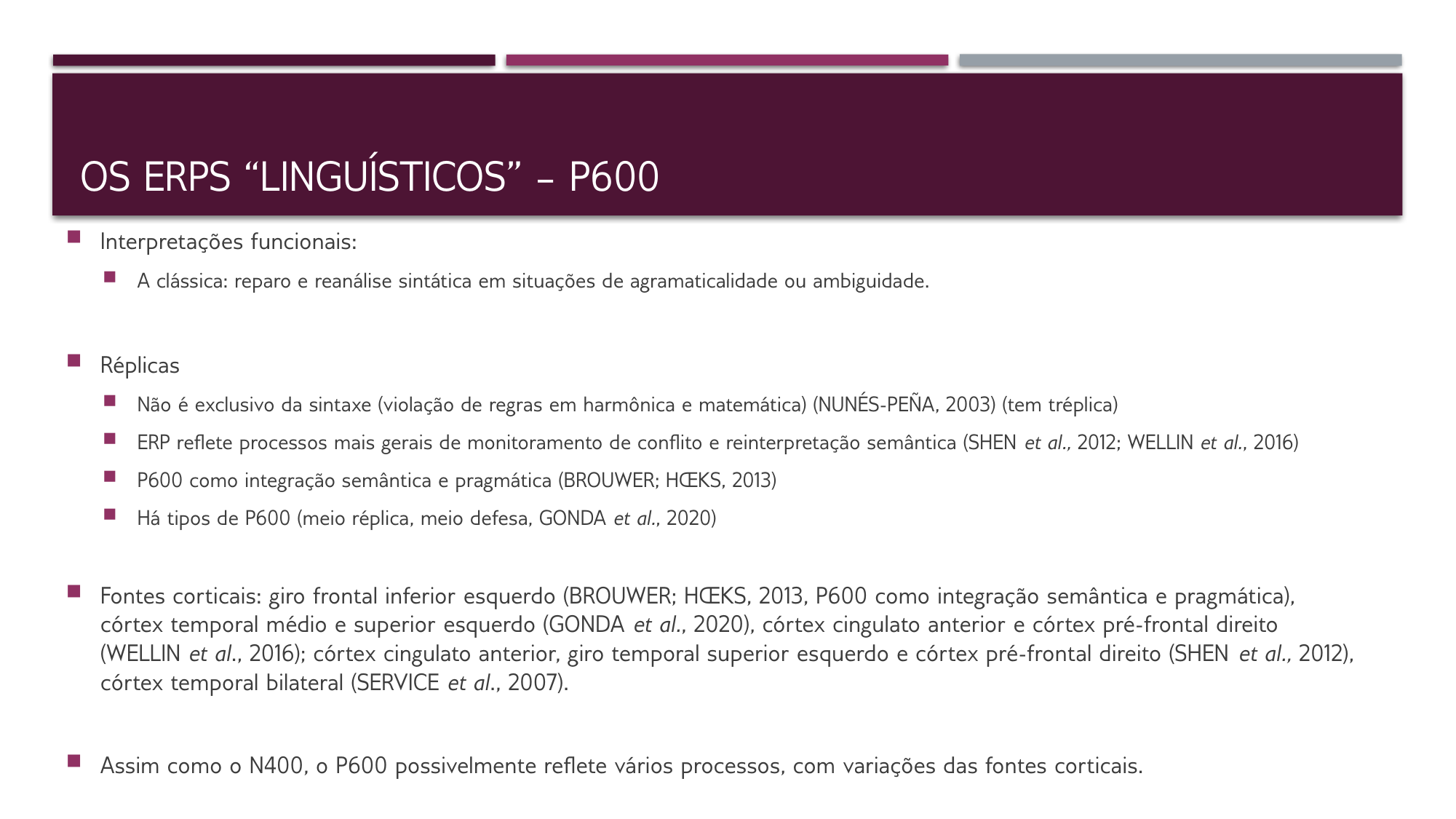

# Os ERPs “linguísticos” – P600
Interpretações funcionais:
A clássica: reparo e reanálise sintática em situações de agramaticalidade ou ambiguidade.

Réplicas
Não é exclusivo da sintaxe (violação de regras em harmônica e matemática) (NUNÉS-PEÑA, 2003) (tem tréplica)
ERP reflete processos mais gerais de monitoramento de conflito e reinterpretação semântica (SHEN et al., 2012; WELLIN et al., 2016)
P600 como integração semântica e pragmática (BROUWER; HOEKS, 2013)
Há tipos de P600 (meio réplica, meio defesa, GONDA et al., 2020)

Fontes corticais: giro frontal inferior esquerdo (BROUWER; HOEKS, 2013, P600 como integração semântica e pragmática), córtex temporal médio e superior esquerdo (GONDA et al., 2020), córtex cingulato anterior e córtex pré-frontal direito (WELLIN et al., 2016); córtex cingulato anterior, giro temporal superior esquerdo e córtex pré-frontal direito (SHEN et al., 2012), córtex temporal bilateral (SERVICE et al., 2007).

Assim como o N400, o P600 possivelmente reflete vários processos, com variações das fontes corticais.